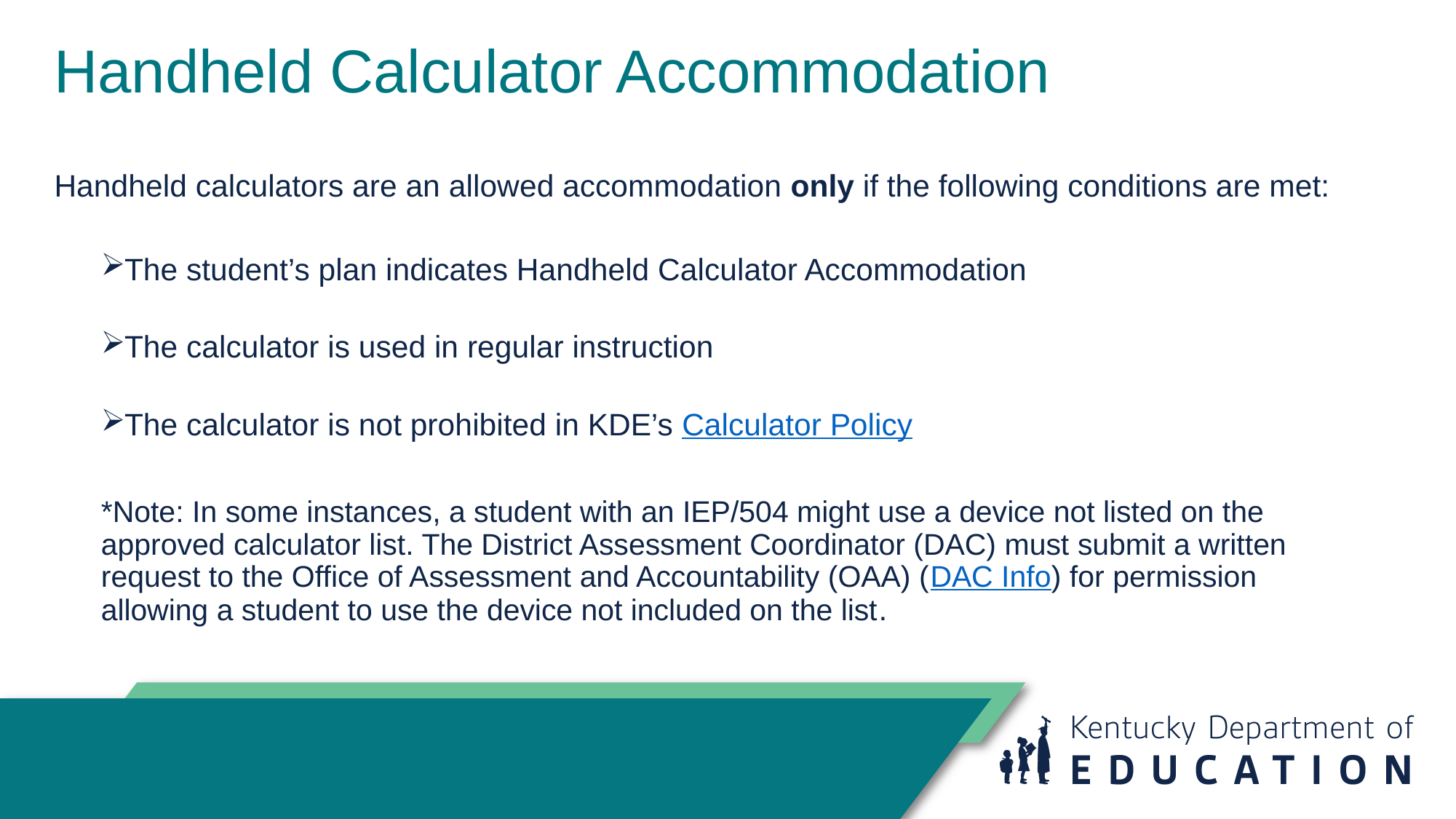

# Handheld Calculator Accommodation
Handheld calculators are an allowed accommodation only if the following conditions are met:

The student’s plan indicates Handheld Calculator Accommodation

The calculator is used in regular instruction

The calculator is not prohibited in KDE’s Calculator Policy

*Note: In some instances, a student with an IEP/504 might use a device not listed on the approved calculator list. The District Assessment Coordinator (DAC) must submit a written request to the Office of Assessment and Accountability (OAA) (DAC Info) for permission allowing a student to use the device not included on the list.